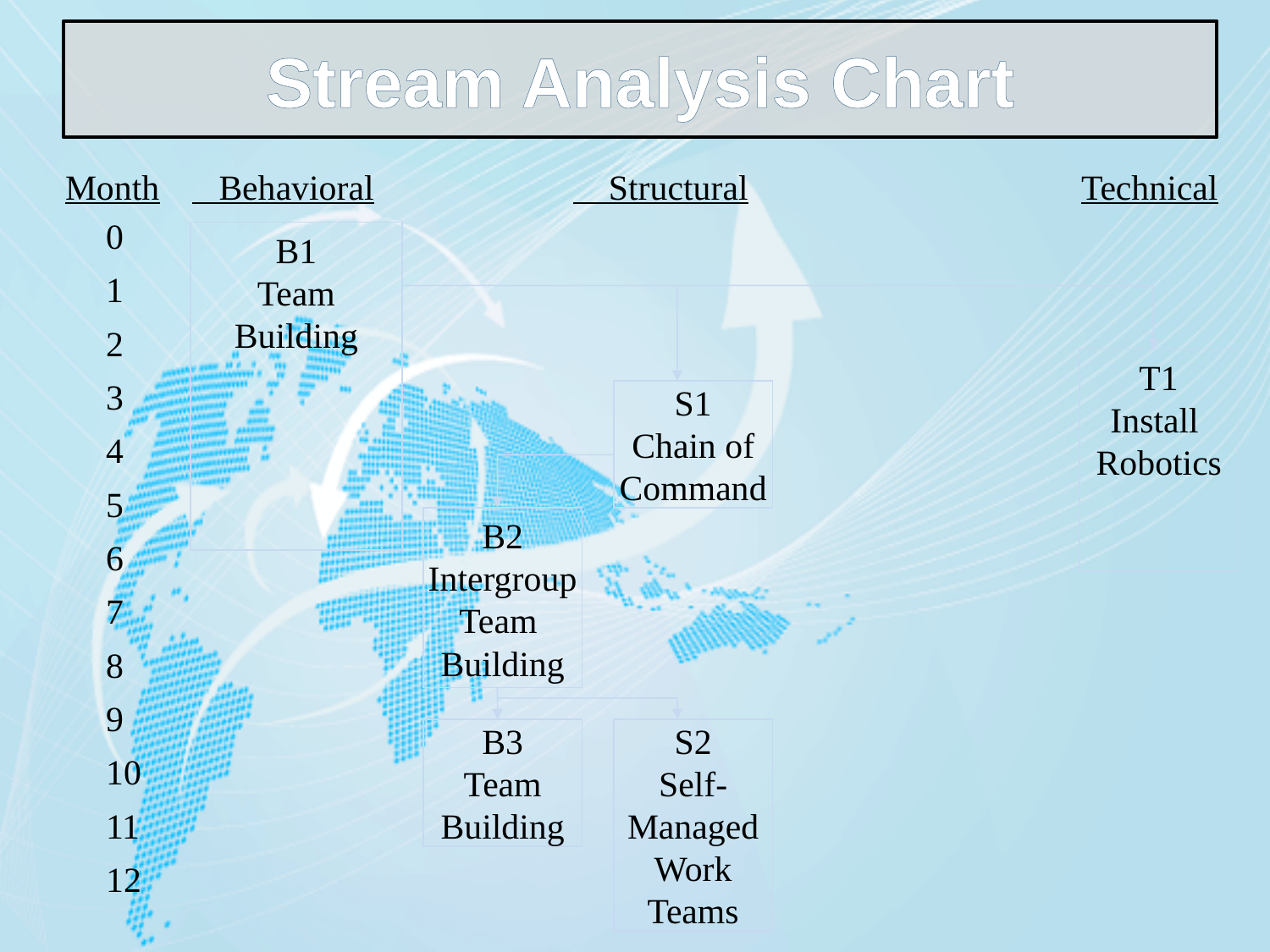

Stream Analysis Chart
Month	   Behavioral		    Structural			Technical
0
1
2
3
4
5
6
7
8
9
10
11
12
B1
Team
Building

T1
Install
Robotics
S1
Chain of
Command

B2
Intergroup
Team
Building

B3
Team
Building
S2
Self-
Managed
Work
Teams